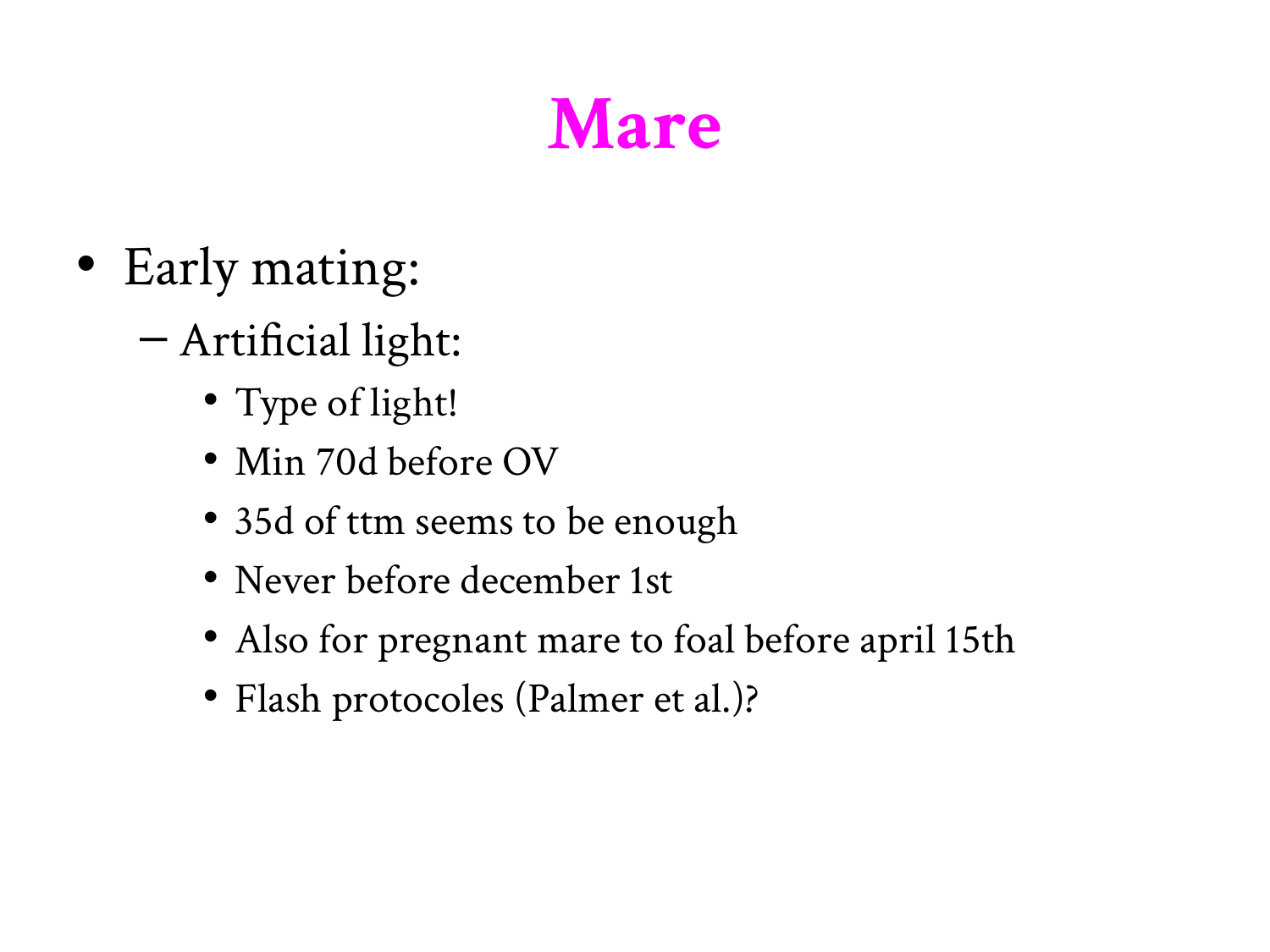

# Mare
Early mating:
Artificial light:
Type of light!
Min 70d before OV
35d of ttm seems to be enough
Never before december 1st
Also for pregnant mare to foal before april 15th
Flash protocoles (Palmer et al.)?